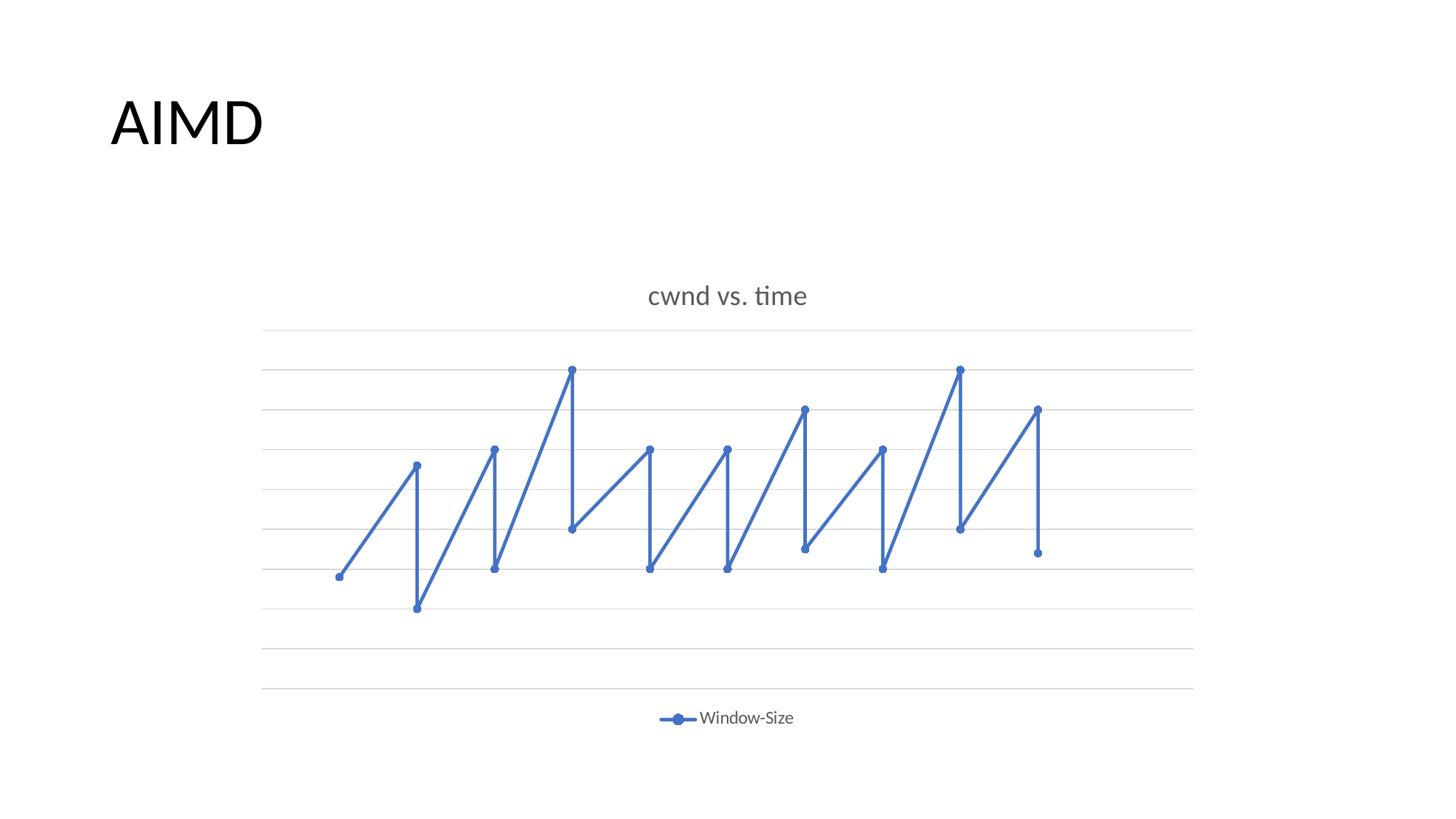

# AIMD

### Chart: cwnd vs. time

| Category | Window-Size |
|---|---|